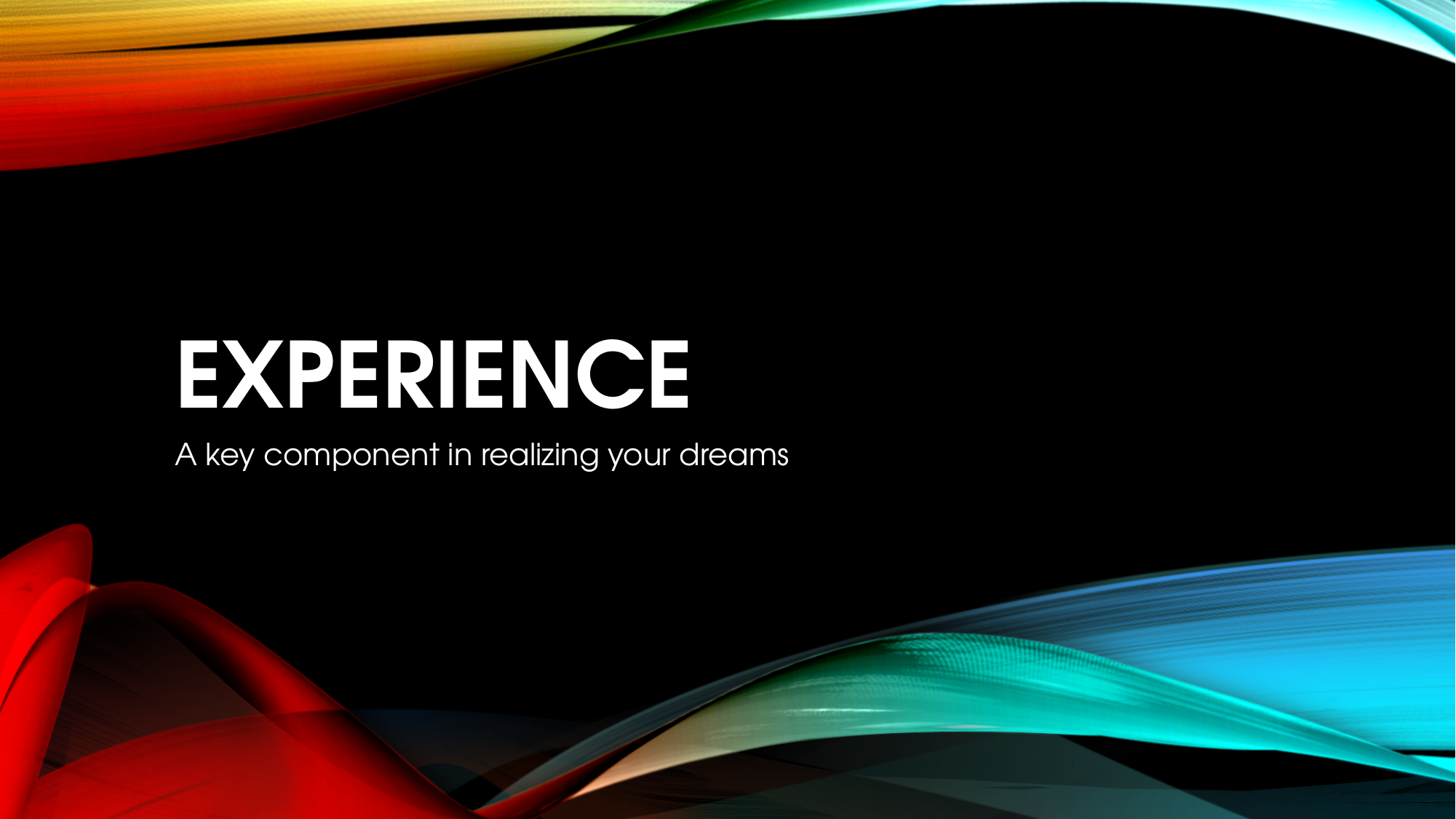

# experience
A key component in realizing your dreams